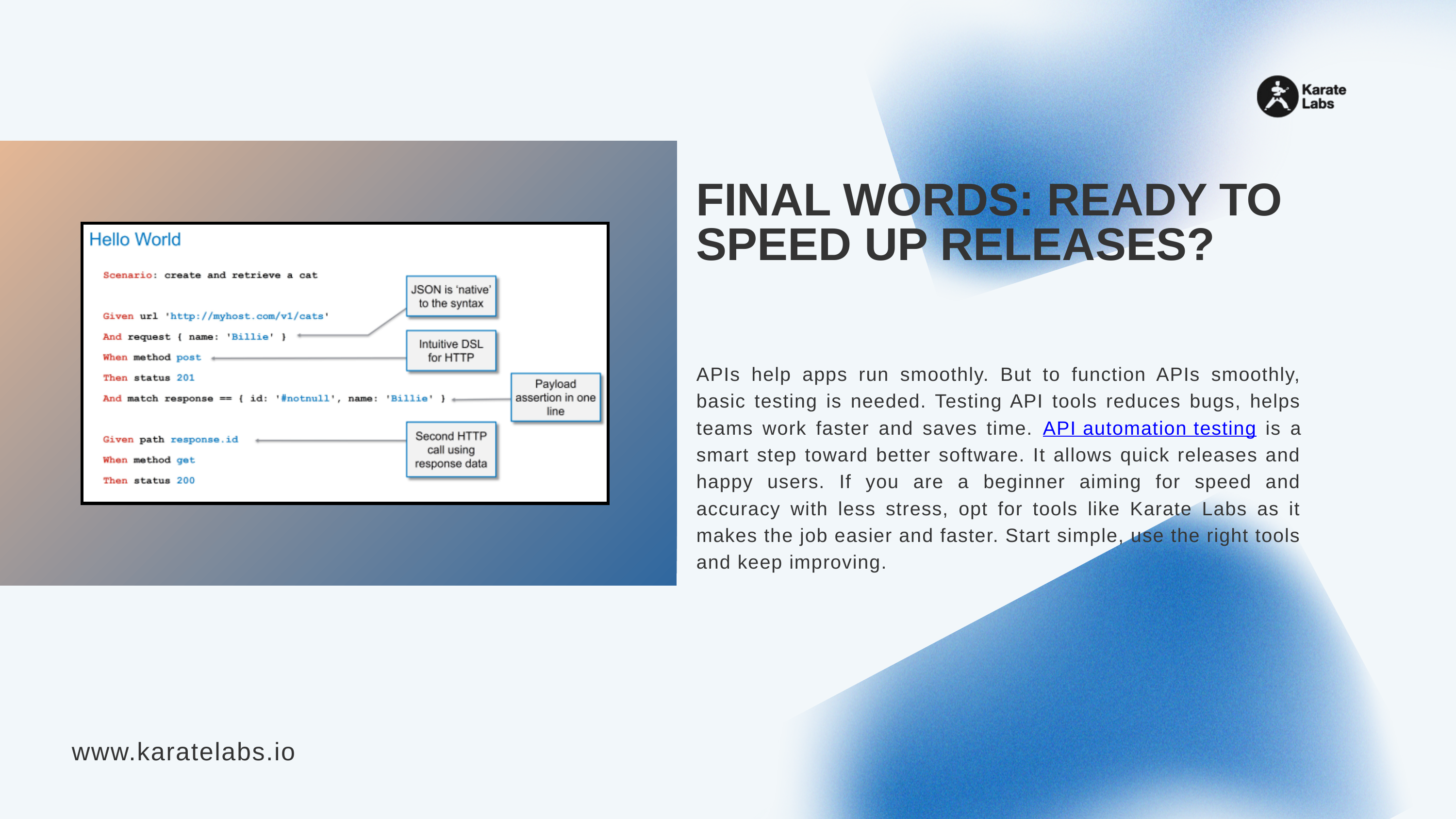

FINAL WORDS: READY TO SPEED UP RELEASES?

APIs help apps run smoothly. But to function APIs smoothly, basic testing is needed. Testing API tools reduces bugs, helps teams work faster and saves time. API automation testing is a smart step toward better software. It allows quick releases and happy users. If you are a beginner aiming for speed and accuracy with less stress, opt for tools like Karate Labs as it makes the job easier and faster. Start simple, use the right tools and keep improving.

www.karatelabs.io